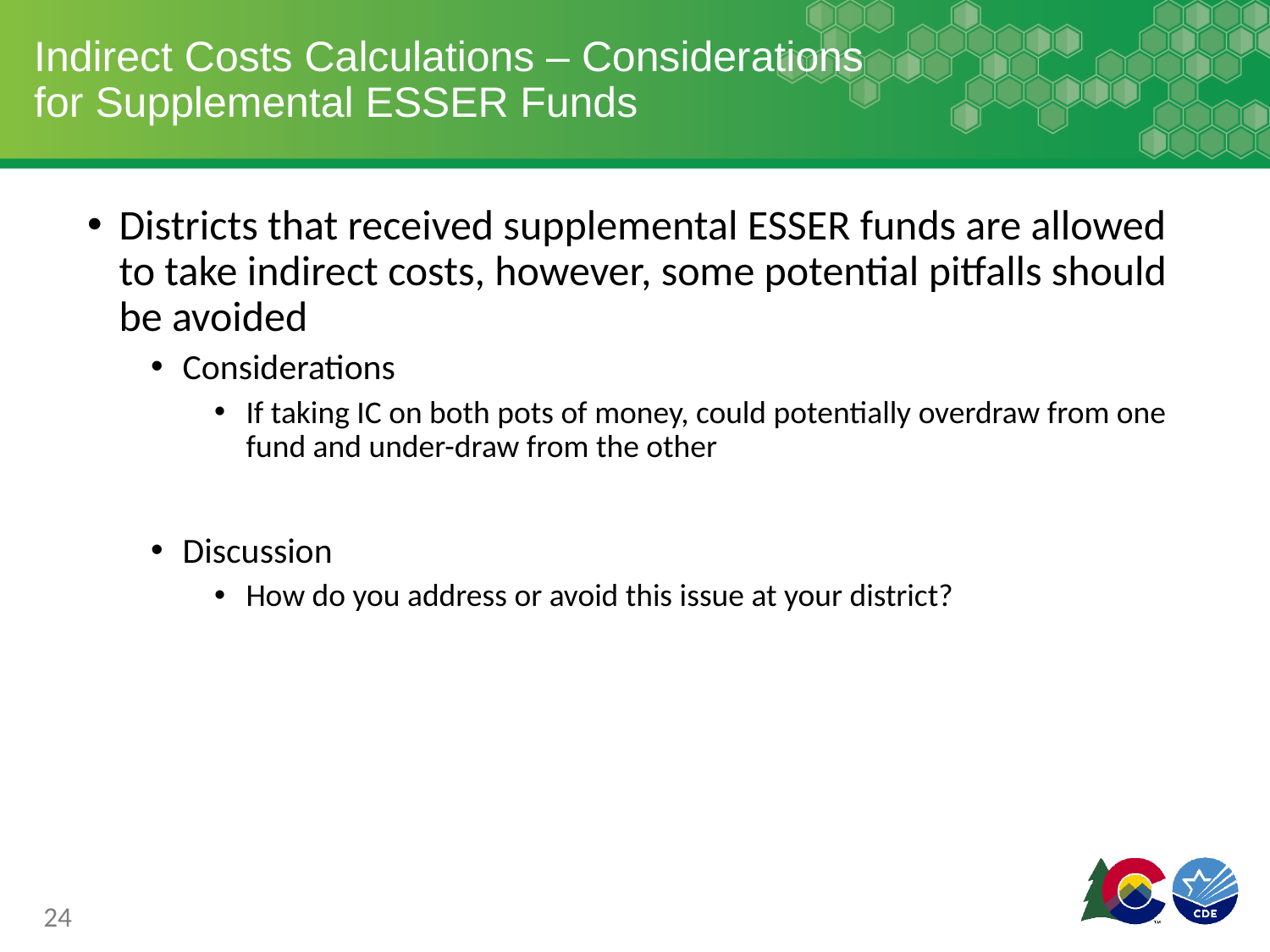

# Indirect Costs Calculations – Considerations for Supplemental ESSER Funds
Districts that received supplemental ESSER funds are allowed to take indirect costs, however, some potential pitfalls should be avoided
Considerations
If taking IC on both pots of money, could potentially overdraw from one fund and under-draw from the other

Discussion
How do you address or avoid this issue at your district?
24